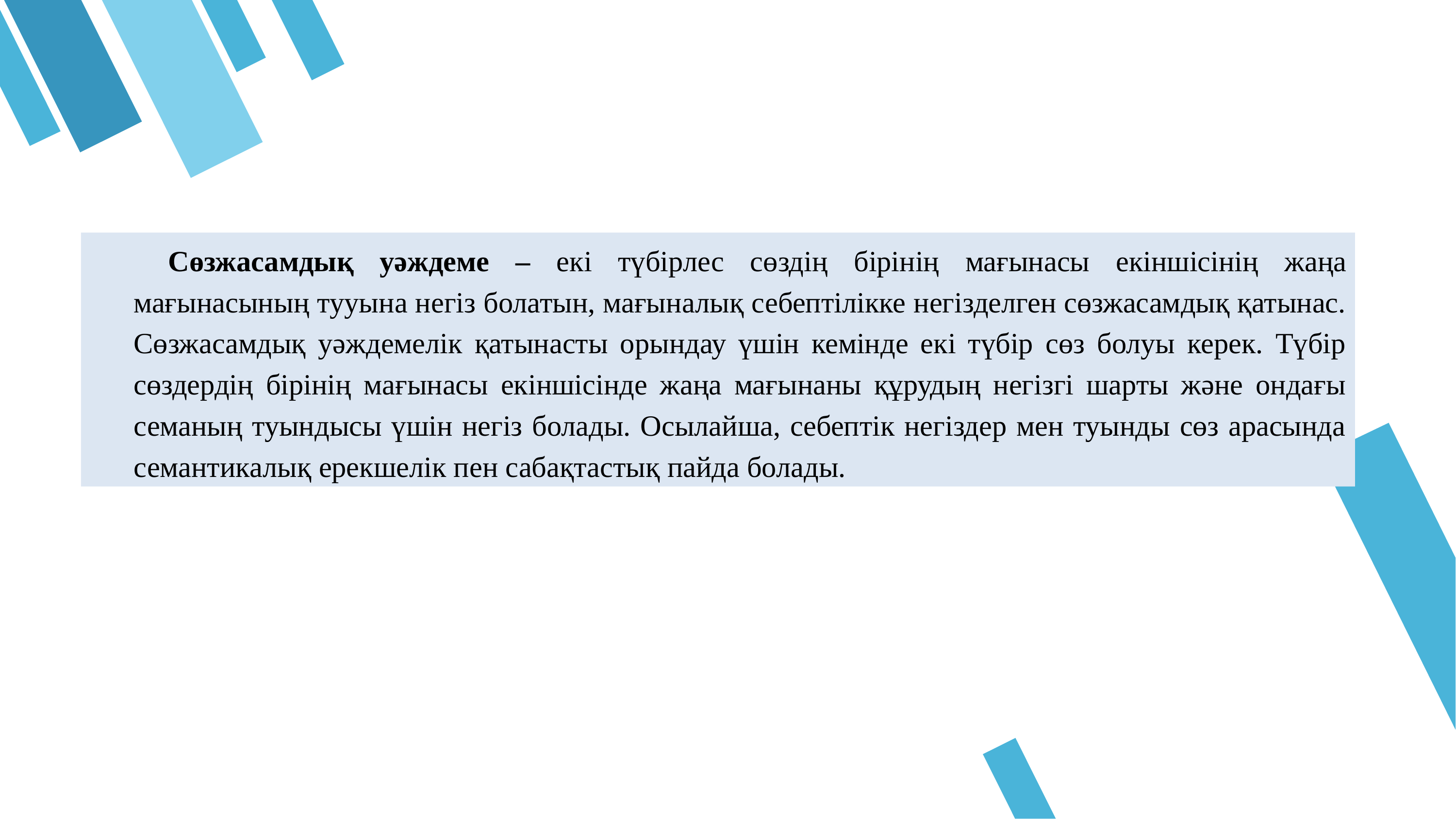

Сөзжасамдық уәждеме – екі түбірлес сөздің бірінің мағынасы екіншісінің жаңа мағынасының тууына негіз болатын, мағыналық себептілікке негізделген сөзжасамдық қатынас. Сөзжасамдық уәждемелік қатынасты орындау үшін кемінде екі түбір сөз болуы керек. Түбір сөздердің бірінің мағынасы екіншісінде жаңа мағынаны құрудың негізгі шарты және ондағы семаның туындысы үшін негіз болады. Осылайша, себептік негіздер мен туынды сөз арасында семантикалық ерекшелік пен сабақтастық пайда болады.
02
03